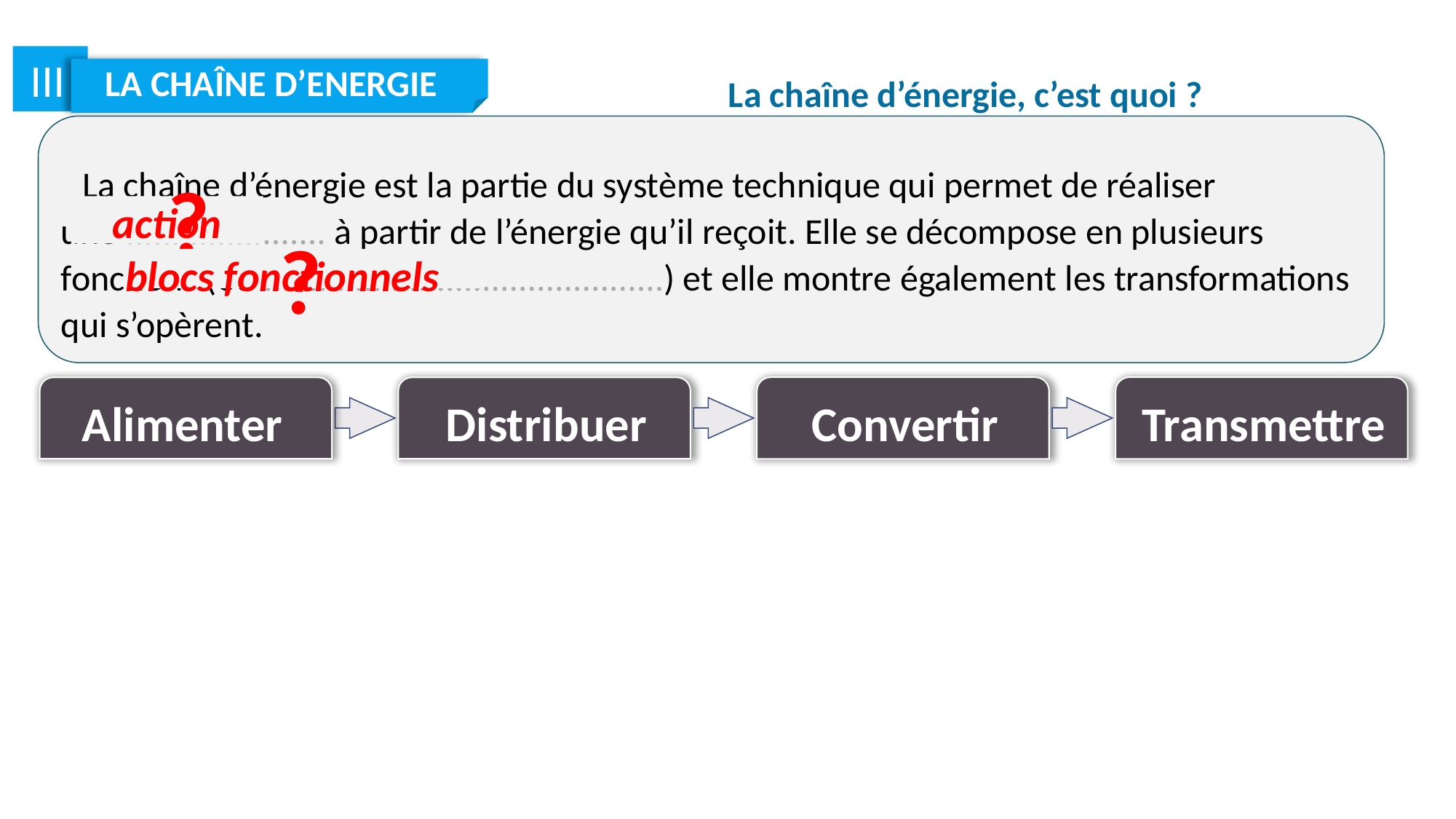

III
LA CHAÎNE D’ENERGIE
La chaîne d’énergie, c’est quoi ?
La chaîne d’énergie est la partie du système technique qui permet de réaliser une ...................... à partir de l’énergie qu’il reçoit. Elle se décompose en plusieurs fonctions (ou ............................................) et elle montre également les transformations qui s’opèrent.
?
action
?
blocs fonctionnels
Convertir
Transmettre
Alimenter
Distribuer